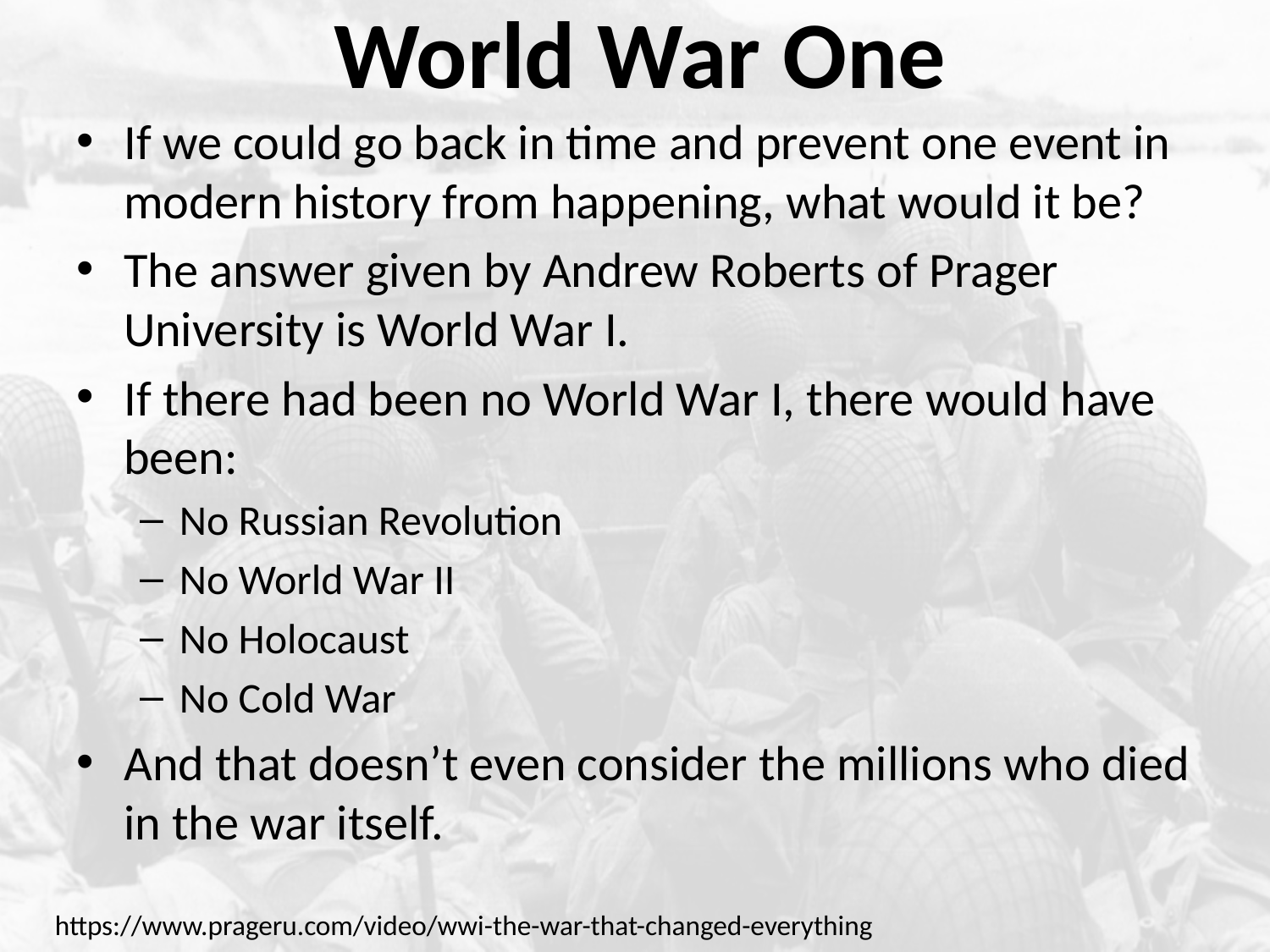

# World War One
If we could go back in time and prevent one event in modern history from happening, what would it be?
The answer given by Andrew Roberts of Prager University is World War I.
If there had been no World War I, there would have been:
No Russian Revolution
No World War II
No Holocaust
No Cold War
And that doesn’t even consider the millions who died in the war itself.
https://www.prageru.com/video/wwi-the-war-that-changed-everything